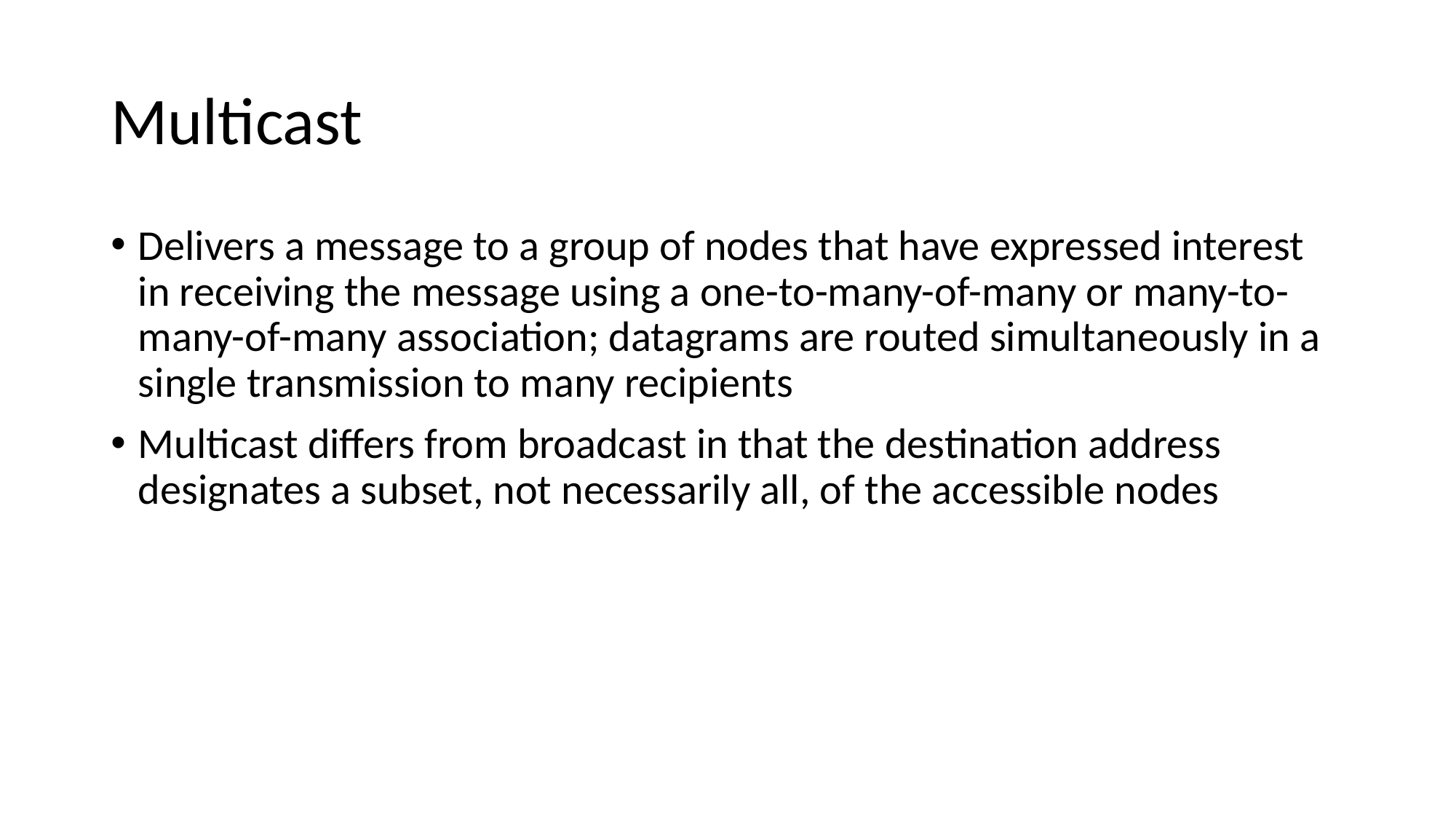

# Multicast
Delivers a message to a group of nodes that have expressed interest in receiving the message using a one-to-many-of-many or many-to-many-of-many association; datagrams are routed simultaneously in a single transmission to many recipients
Multicast differs from broadcast in that the destination address designates a subset, not necessarily all, of the accessible nodes